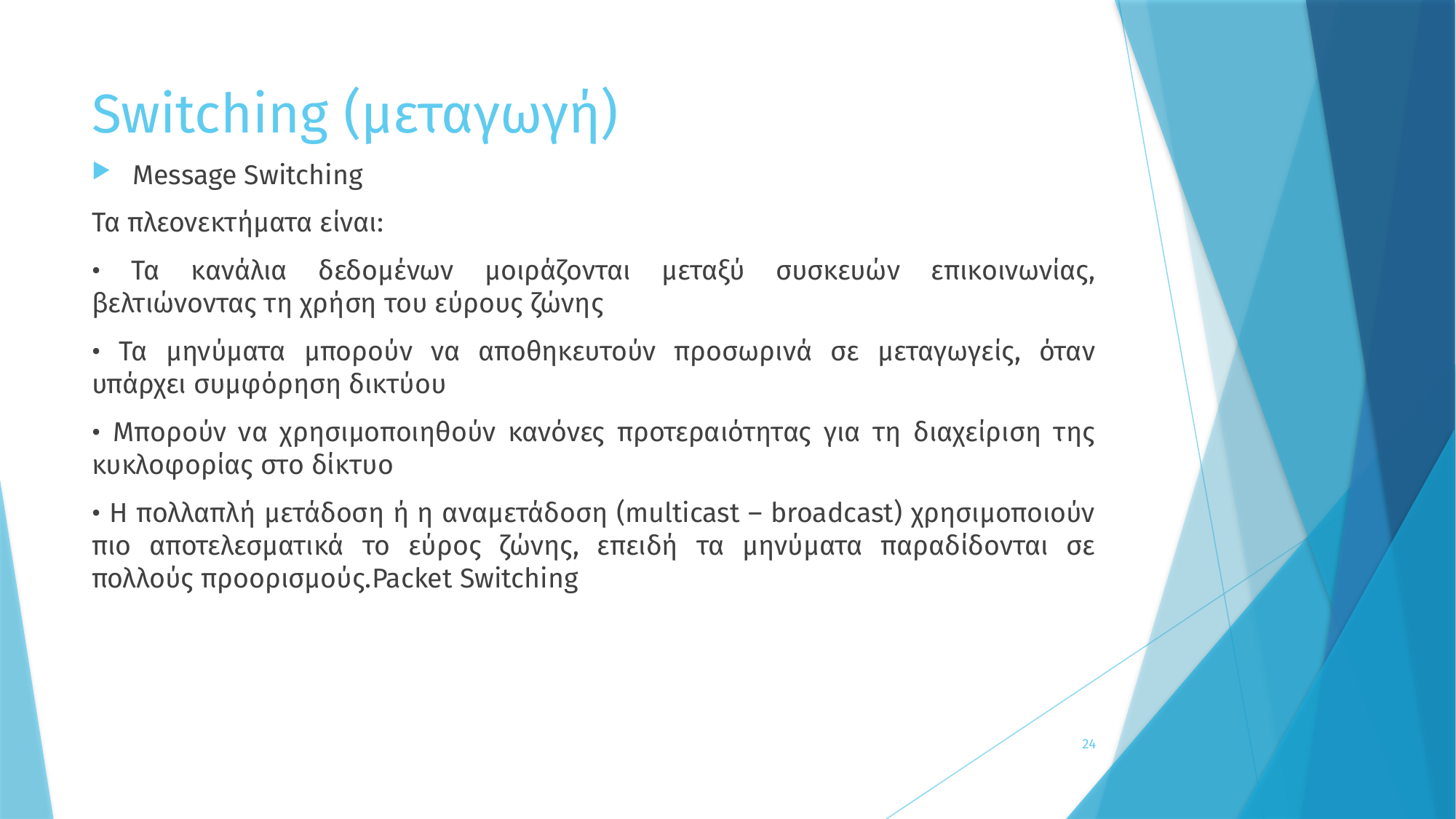

# Switching (μεταγωγή)
Message Switching
Τα πλεονεκτήματα είναι:
• Τα κανάλια δεδομένων μοιράζονται μεταξύ συσκευών επικοινωνίας, βελτιώνοντας τη χρήση του εύρους ζώνης
• Τα μηνύματα μπορούν να αποθηκευτούν προσωρινά σε μεταγωγείς, όταν υπάρχει συμφόρηση δικτύου
• Μπορούν να χρησιμοποιηθούν κανόνες προτεραιότητας για τη διαχείριση της κυκλοφορίας στο δίκτυο
• Η πολλαπλή μετάδοση ή η αναμετάδοση (multicast – broadcast) χρησιμοποιούν πιο αποτελεσματικά το εύρος ζώνης, επειδή τα μηνύματα παραδίδονται σε πολλούς προορισμούς.Packet Switching

24